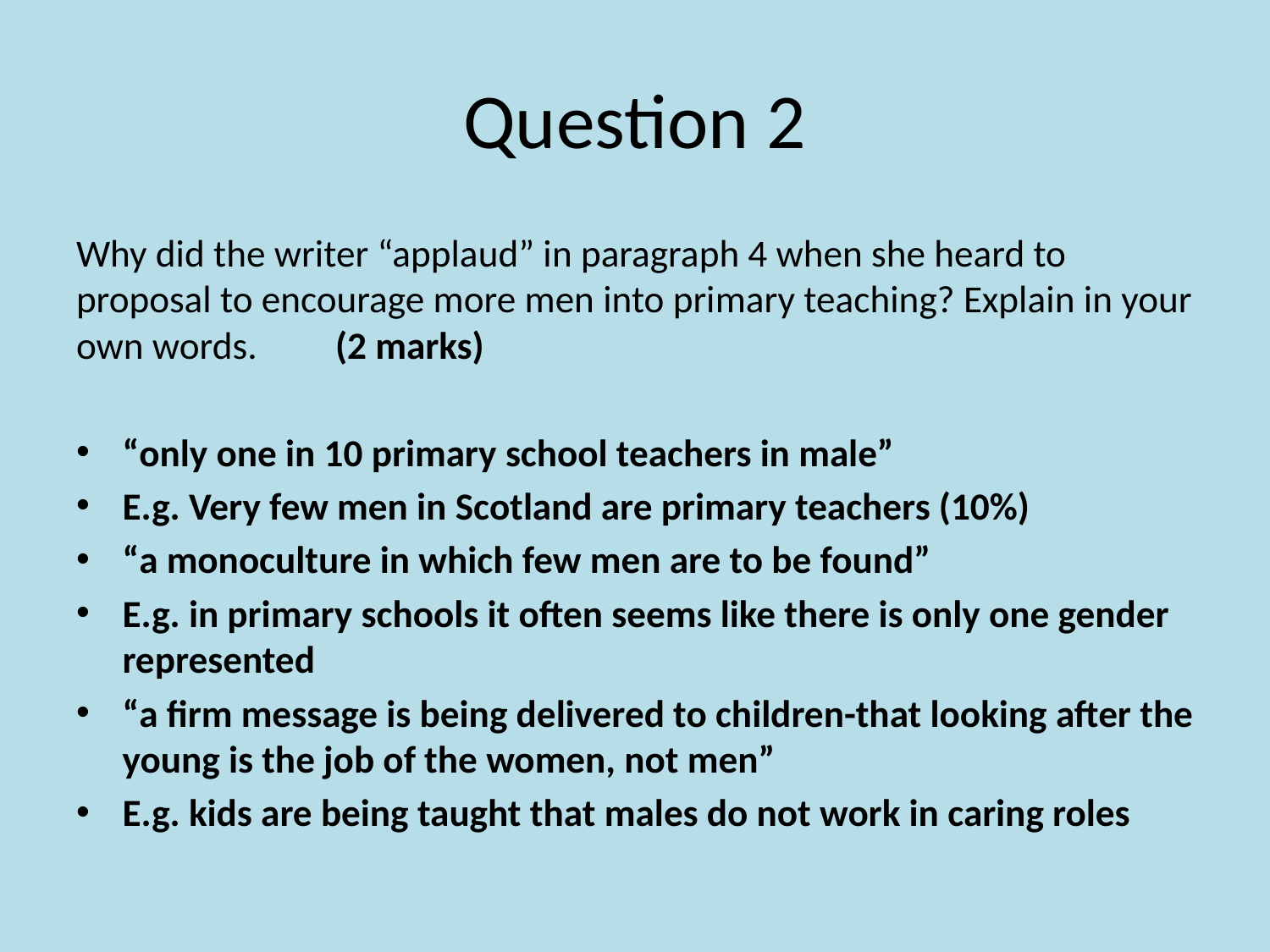

# Question 2
Why did the writer “applaud” in paragraph 4 when she heard to proposal to encourage more men into primary teaching? Explain in your own words.				(2 marks)

“only one in 10 primary school teachers in male”
E.g. Very few men in Scotland are primary teachers (10%)
“a monoculture in which few men are to be found”
E.g. in primary schools it often seems like there is only one gender represented
“a firm message is being delivered to children-that looking after the young is the job of the women, not men”
E.g. kids are being taught that males do not work in caring roles